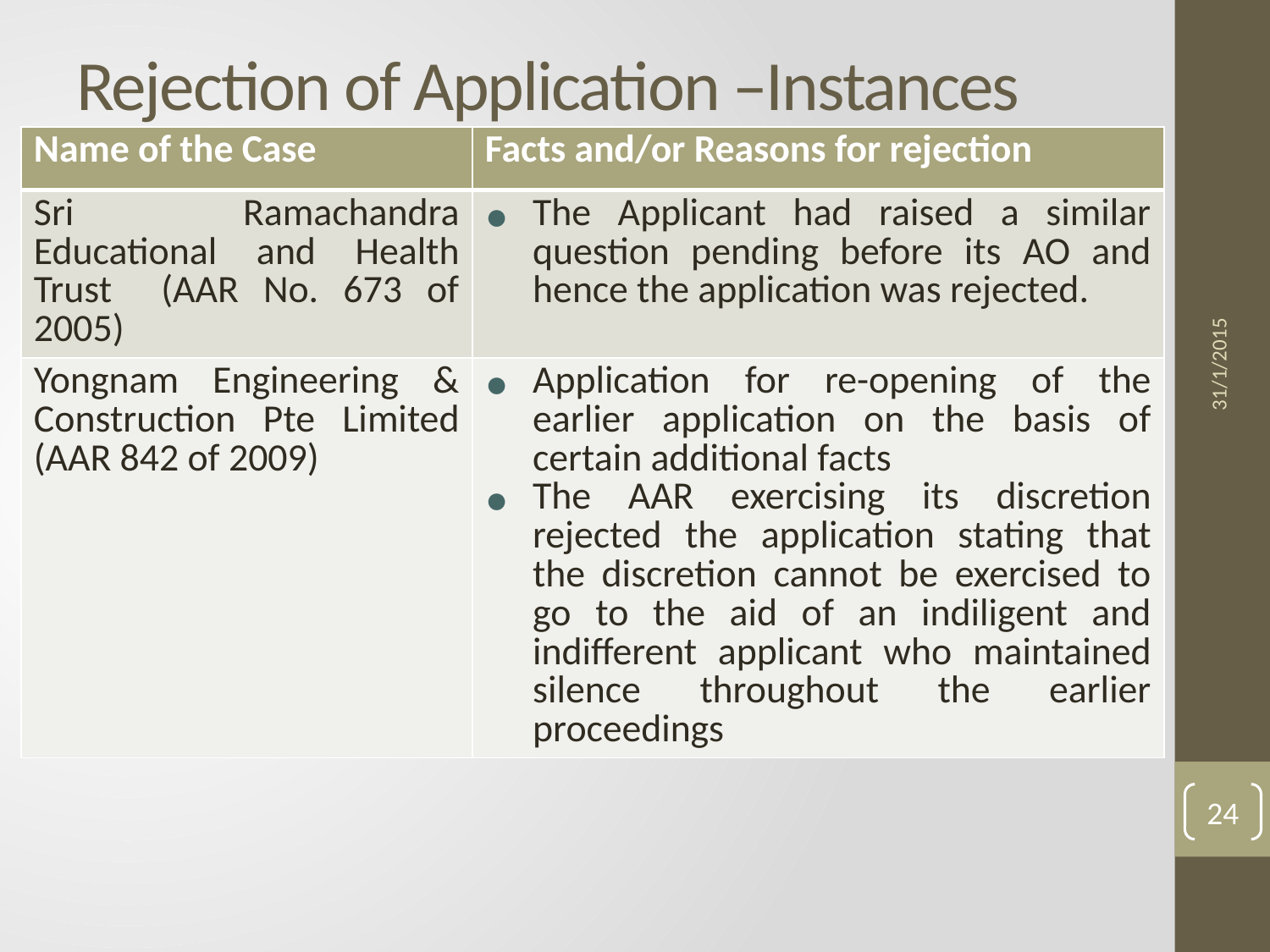

# Rejection of Application –Instances
| Name of the Case | Facts and/or Reasons for rejection |
| --- | --- |
| Sri Ramachandra Educational and Health Trust (AAR No. 673 of 2005) | The Applicant had raised a similar question pending before its AO and hence the application was rejected. |
| Yongnam Engineering & Construction Pte Limited (AAR 842 of 2009) | Application for re-opening of the earlier application on the basis of certain additional facts The AAR exercising its discretion rejected the application stating that the discretion cannot be exercised to go to the aid of an indiligent and indifferent applicant who maintained silence throughout the earlier proceedings |
31/1/2015
24